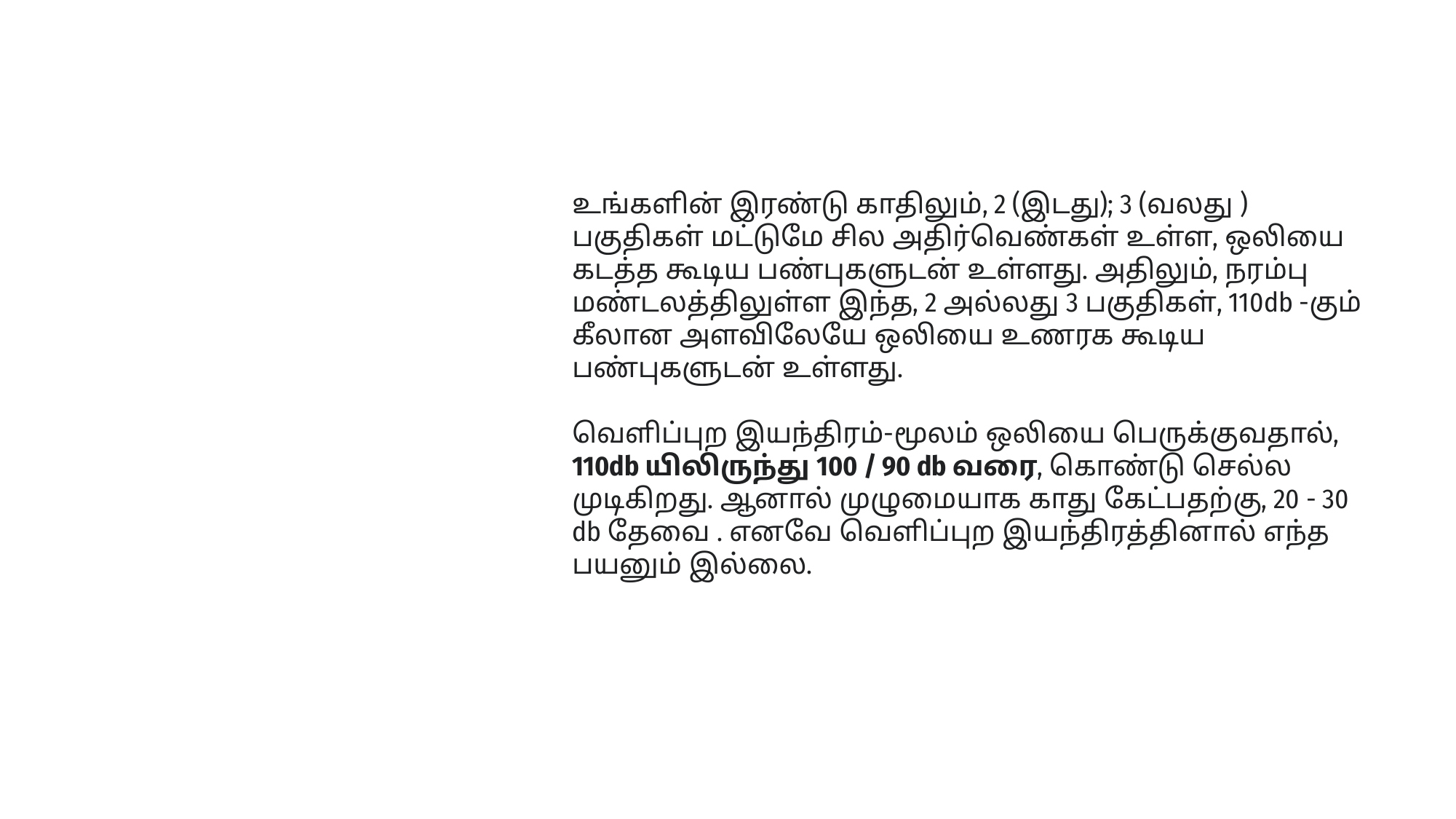

உங்களின் இரண்டு காதிலும், 2 (இடது); 3 (வலது ) பகுதிகள் மட்டுமே சில அதிர்வெண்கள் உள்ள, ஒலியை கடத்த கூடிய பண்புகளுடன் உள்ளது. அதிலும், நரம்பு மண்டலத்திலுள்ள இந்த, 2 அல்லது 3 பகுதிகள், 110db -கும் கீலான அளவிலேயே ஒலியை உணரக கூடிய பண்புகளுடன் உள்ளது.
வெளிப்புற இயந்திரம்-மூலம் ஒலியை பெருக்குவதால், 110db யிலிருந்து 100 / 90 db வரை, கொண்டு செல்ல முடிகிறது. ஆனால் முழுமையாக காது கேட்பதற்கு, 20 - 30 db தேவை . எனவே வெளிப்புற இயந்திரத்தினால் எந்த பயனும் இல்லை.